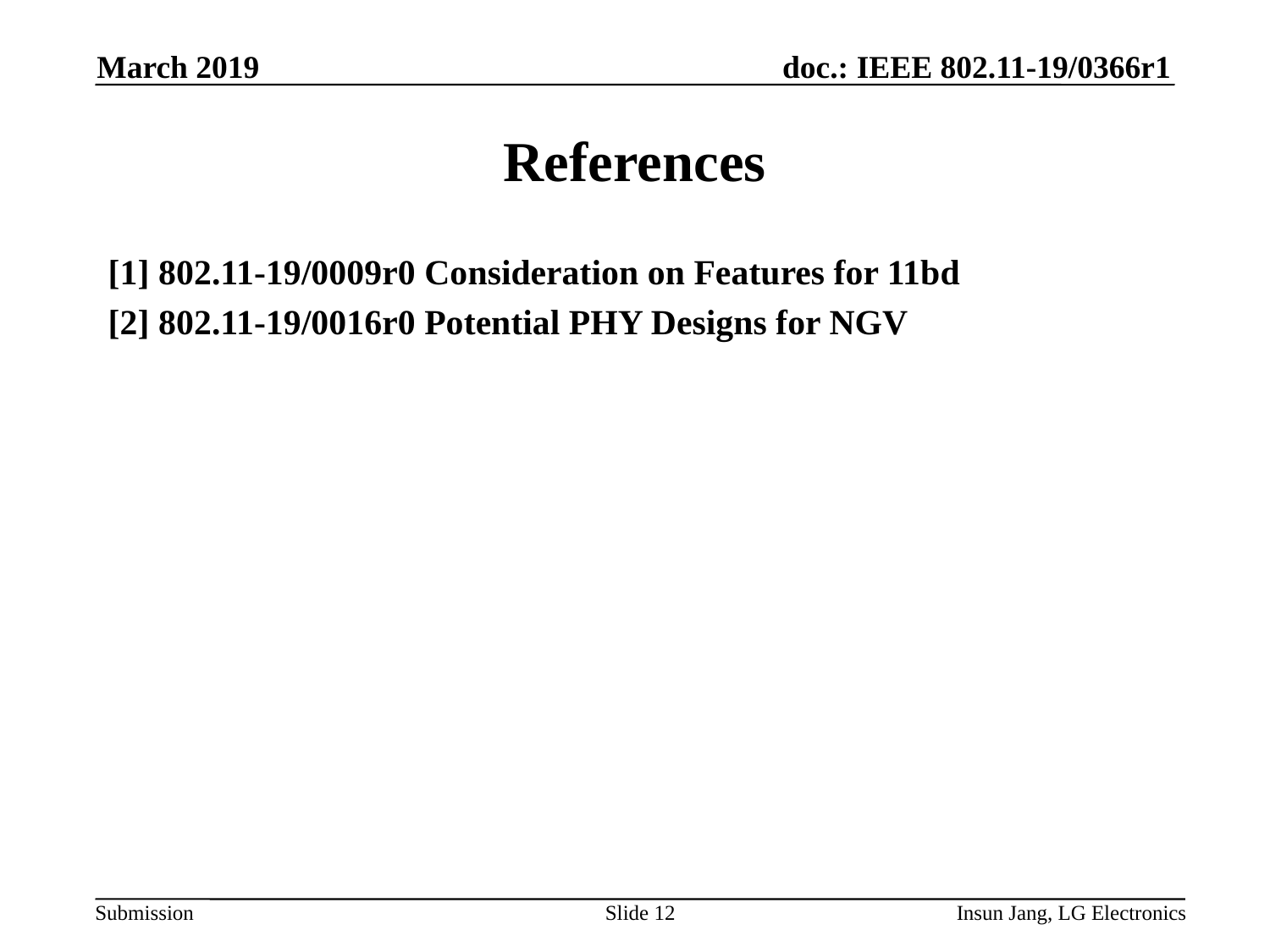

March 2019
# References
[1] 802.11-19/0009r0 Consideration on Features for 11bd
[2] 802.11-19/0016r0 Potential PHY Designs for NGV

Slide 12
Insun Jang, LG Electronics